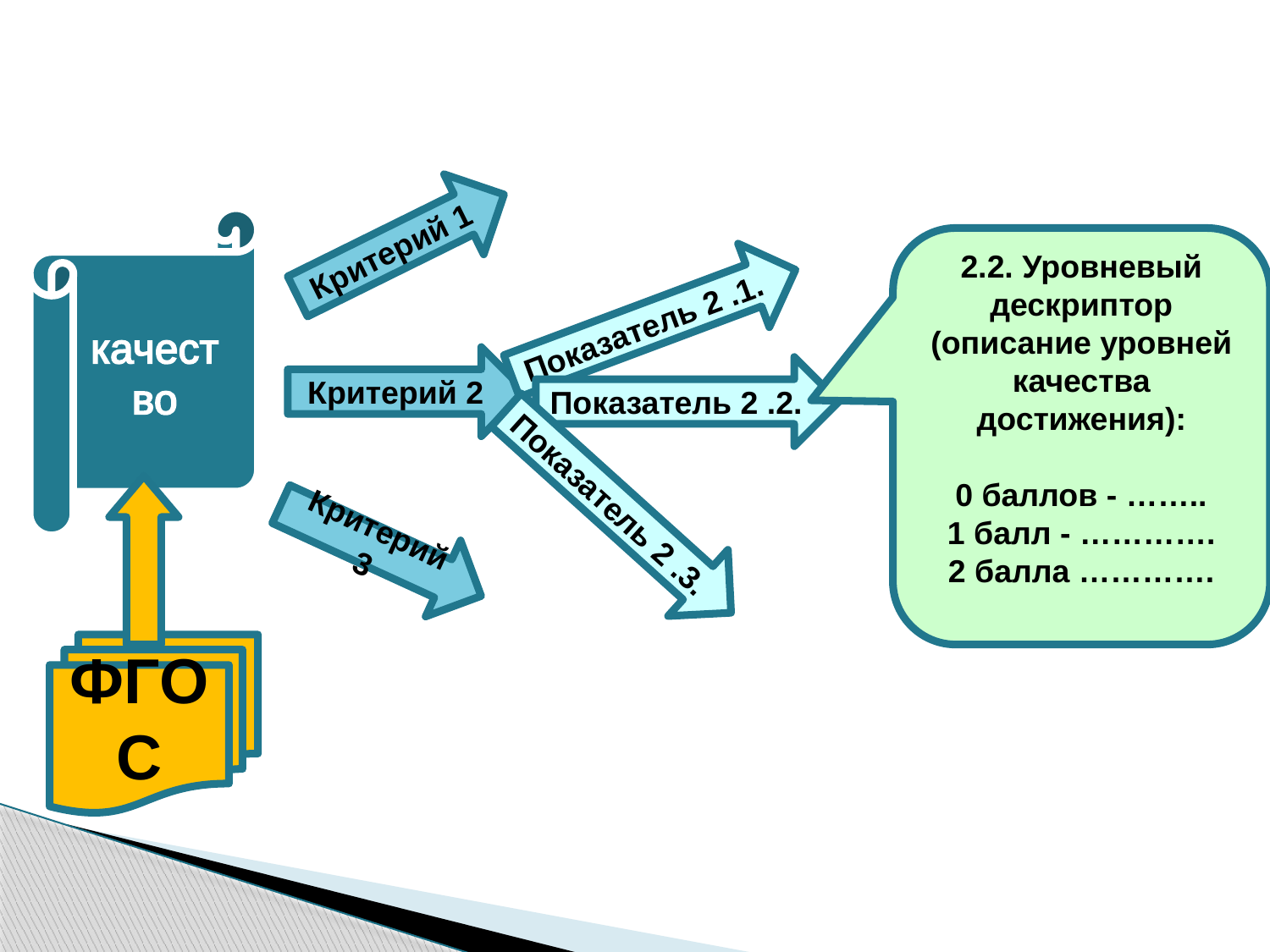

Критерий 1
качество

2.2. Уровневый дескриптор (описание уровней качества достижения):

0 баллов - ……..
1 балл - ………….
2 балла ………….

Показатель 2 .1.
Критерий 2
Показатель 2 .2.
Показатель 2 .3.

Критерий 3
ФГОС